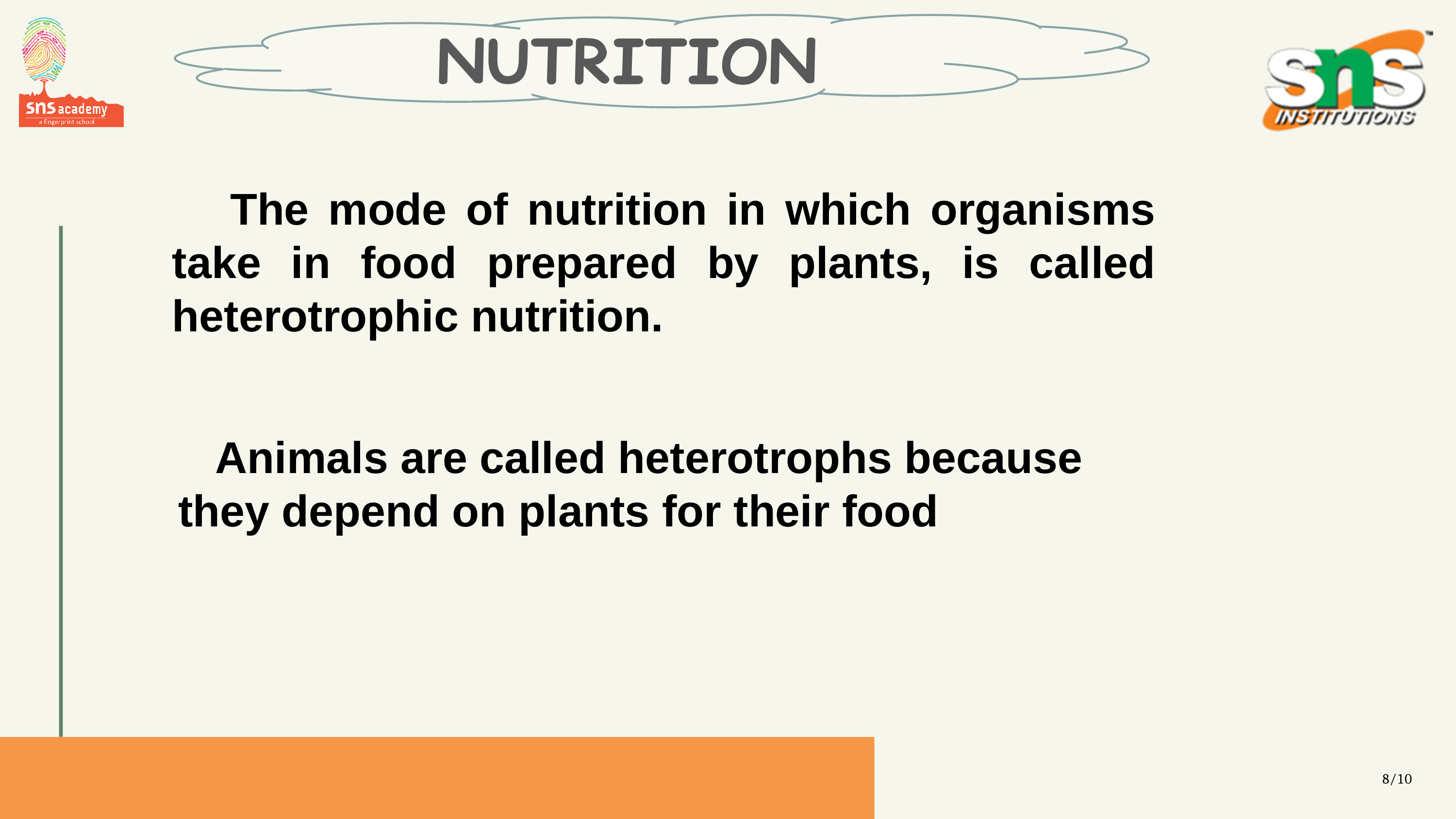

NUTRITION
   The mode of nutrition in which organisms take in food prepared by plants, is called heterotrophic nutrition.

   Animals are called heterotrophs because they depend on plants for their food

8/10